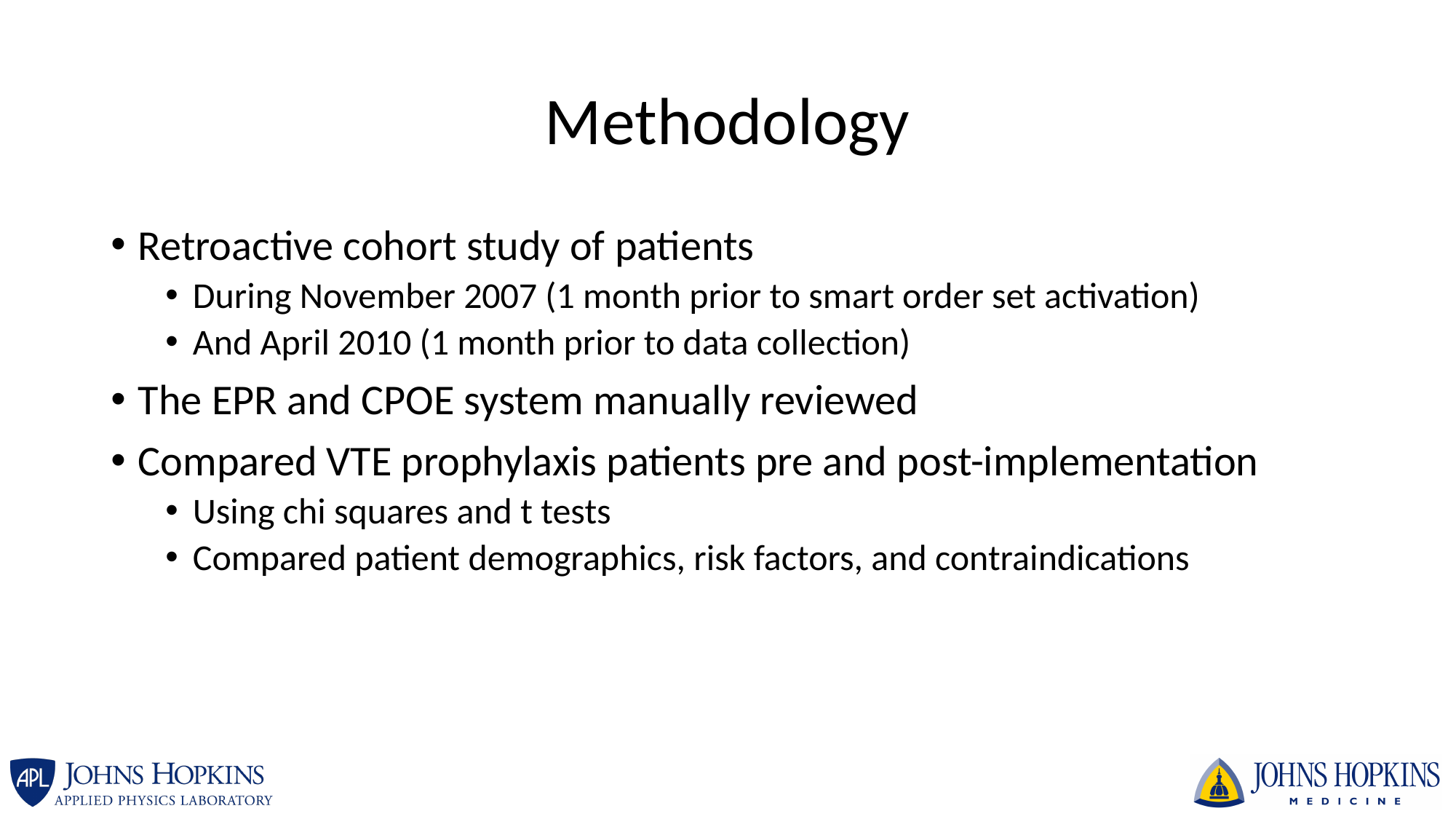

# Methodology
Retroactive cohort study of patients
During November 2007 (1 month prior to smart order set activation)
And April 2010 (1 month prior to data collection)
The EPR and CPOE system manually reviewed
Compared VTE prophylaxis patients pre and post-implementation
Using chi squares and t tests
Compared patient demographics, risk factors, and contraindications